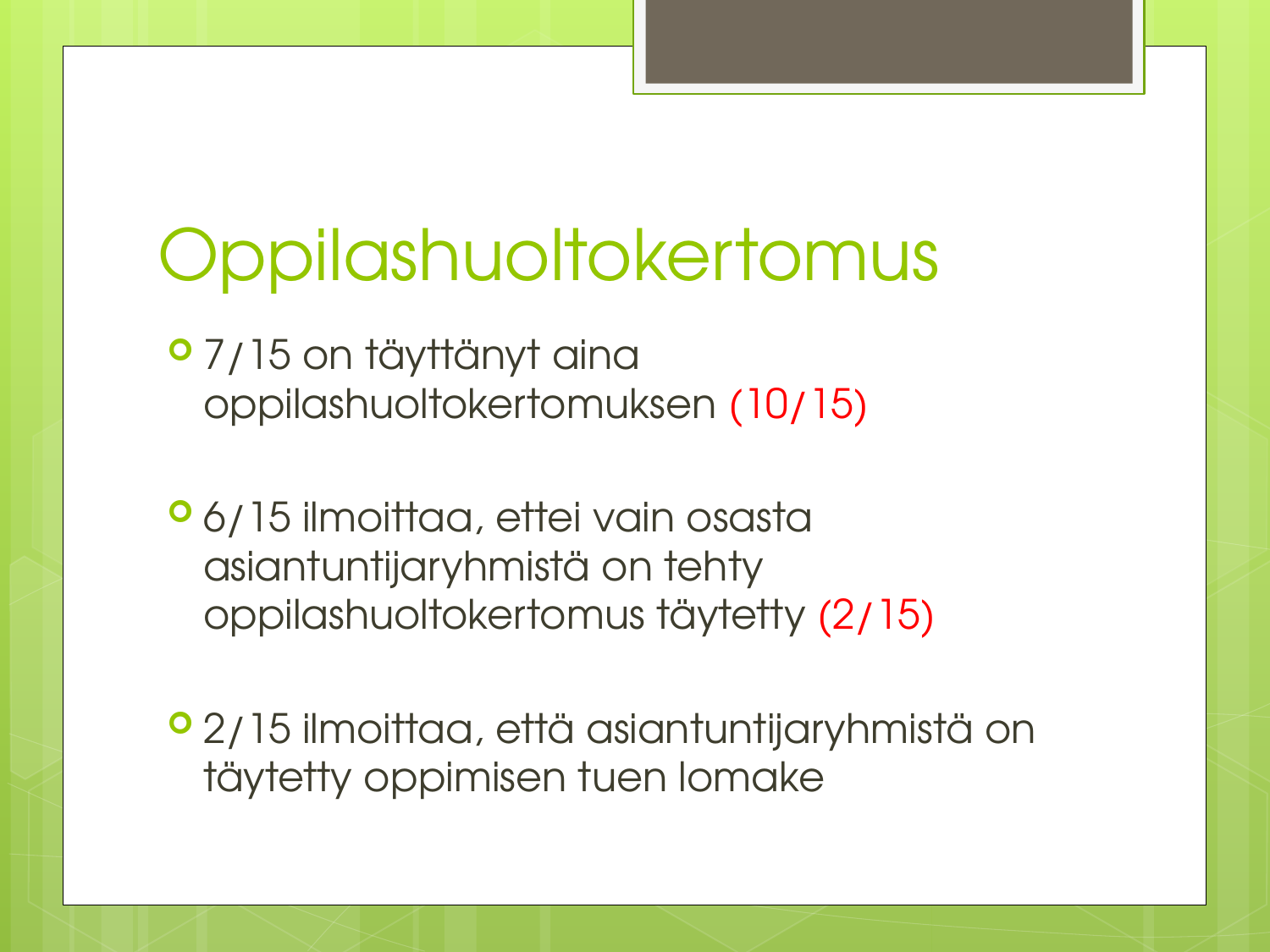

# Oppilashuoltokertomus
7/15 on täyttänyt aina oppilashuoltokertomuksen (10/15)

6/15 ilmoittaa, ettei vain osasta asiantuntijaryhmistä on tehty oppilashuoltokertomus täytetty (2/15)

2/15 ilmoittaa, että asiantuntijaryhmistä on täytetty oppimisen tuen lomake